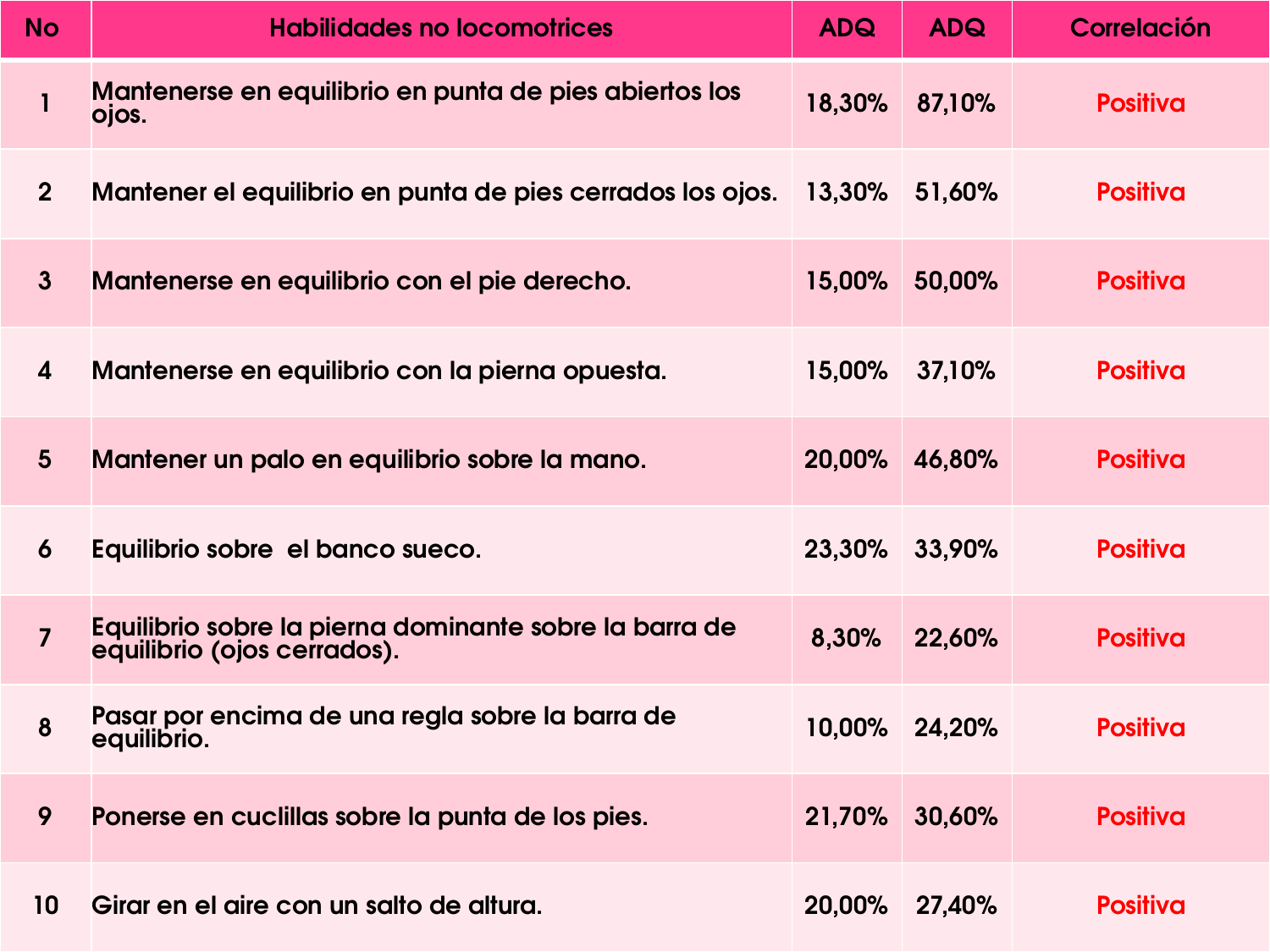

| No | Habilidades no locomotrices | ADQ | ADQ | Correlación |
| --- | --- | --- | --- | --- |
| 1 | Mantenerse en equilibrio en punta de pies abiertos los ojos. | 18,30% | 87,10% | Positiva |
| 2 | Mantener el equilibrio en punta de pies cerrados los ojos. | 13,30% | 51,60% | Positiva |
| 3 | Mantenerse en equilibrio con el pie derecho. | 15,00% | 50,00% | Positiva |
| 4 | Mantenerse en equilibrio con la pierna opuesta. | 15,00% | 37,10% | Positiva |
| 5 | Mantener un palo en equilibrio sobre la mano. | 20,00% | 46,80% | Positiva |
| 6 | Equilibrio sobre el banco sueco. | 23,30% | 33,90% | Positiva |
| 7 | Equilibrio sobre la pierna dominante sobre la barra de equilibrio (ojos cerrados). | 8,30% | 22,60% | Positiva |
| 8 | Pasar por encima de una regla sobre la barra de equilibrio. | 10,00% | 24,20% | Positiva |
| 9 | Ponerse en cuclillas sobre la punta de los pies. | 21,70% | 30,60% | Positiva |
| 10 | Girar en el aire con un salto de altura. | 20,00% | 27,40% | Positiva |